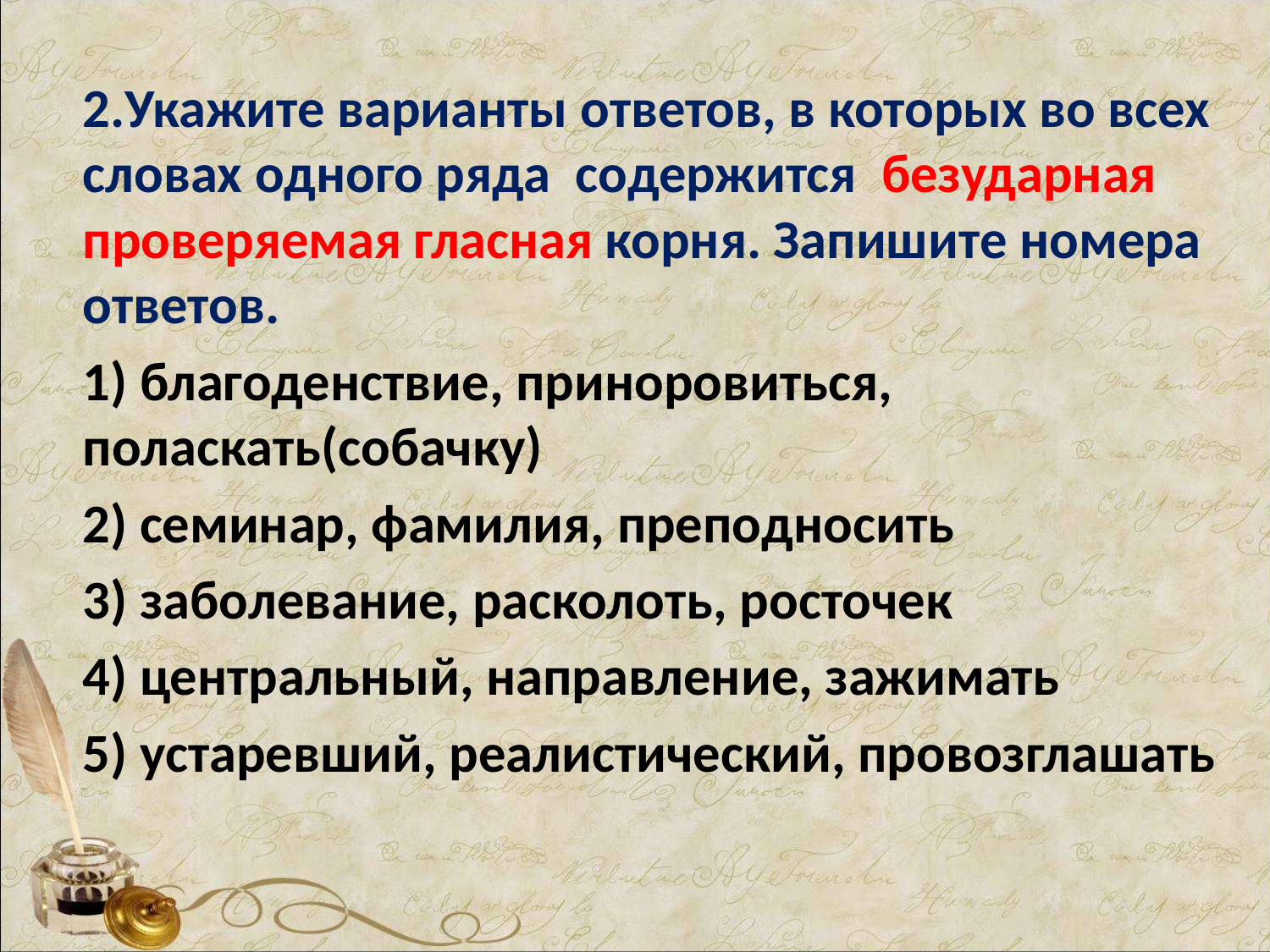

2.Укажите варианты ответов, в которых во всех словах одного ряда  содержится  безударная проверяемая гласная корня. Запишите номера ответов.
1) благоденствие, приноровиться, поласкать(собачку)
2) семинар, фамилия, преподносить
3) заболевание, расколоть, росточек
4) центральный, направление, зажимать
5) устаревший, реалистический, провозглашать